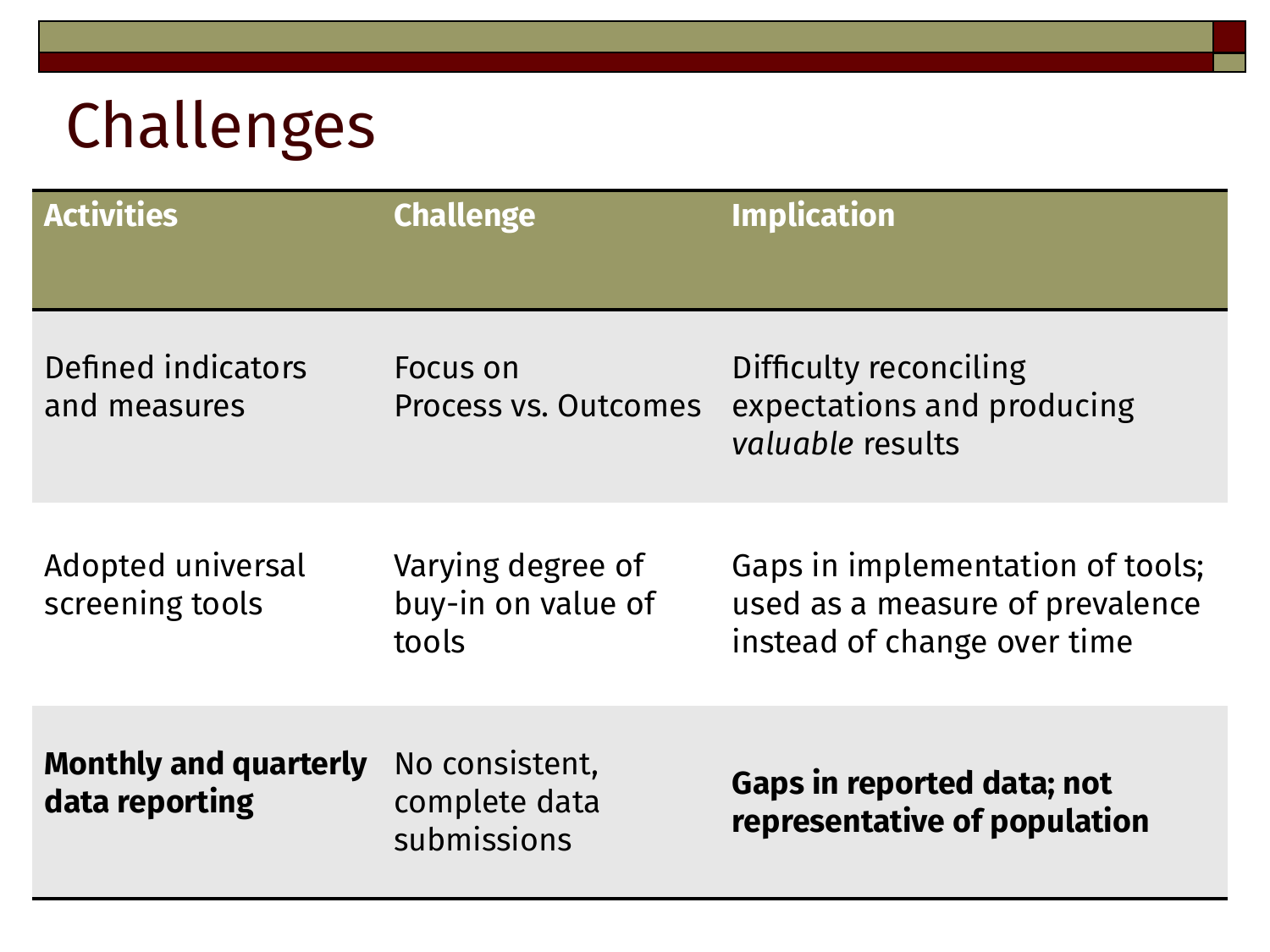

# Challenges
| Activities | Challenge | Implication |
| --- | --- | --- |
| Defined indicators and measures | Focus on Process vs. Outcomes | Difficulty reconciling expectations and producing valuable results |
| Adopted universal screening tools | Varying degree of buy-in on value of tools | Gaps in implementation of tools; used as a measure of prevalence instead of change over time |
| Monthly and quarterly data reporting | No consistent, complete data submissions | Gaps in reported data; not representative of population |